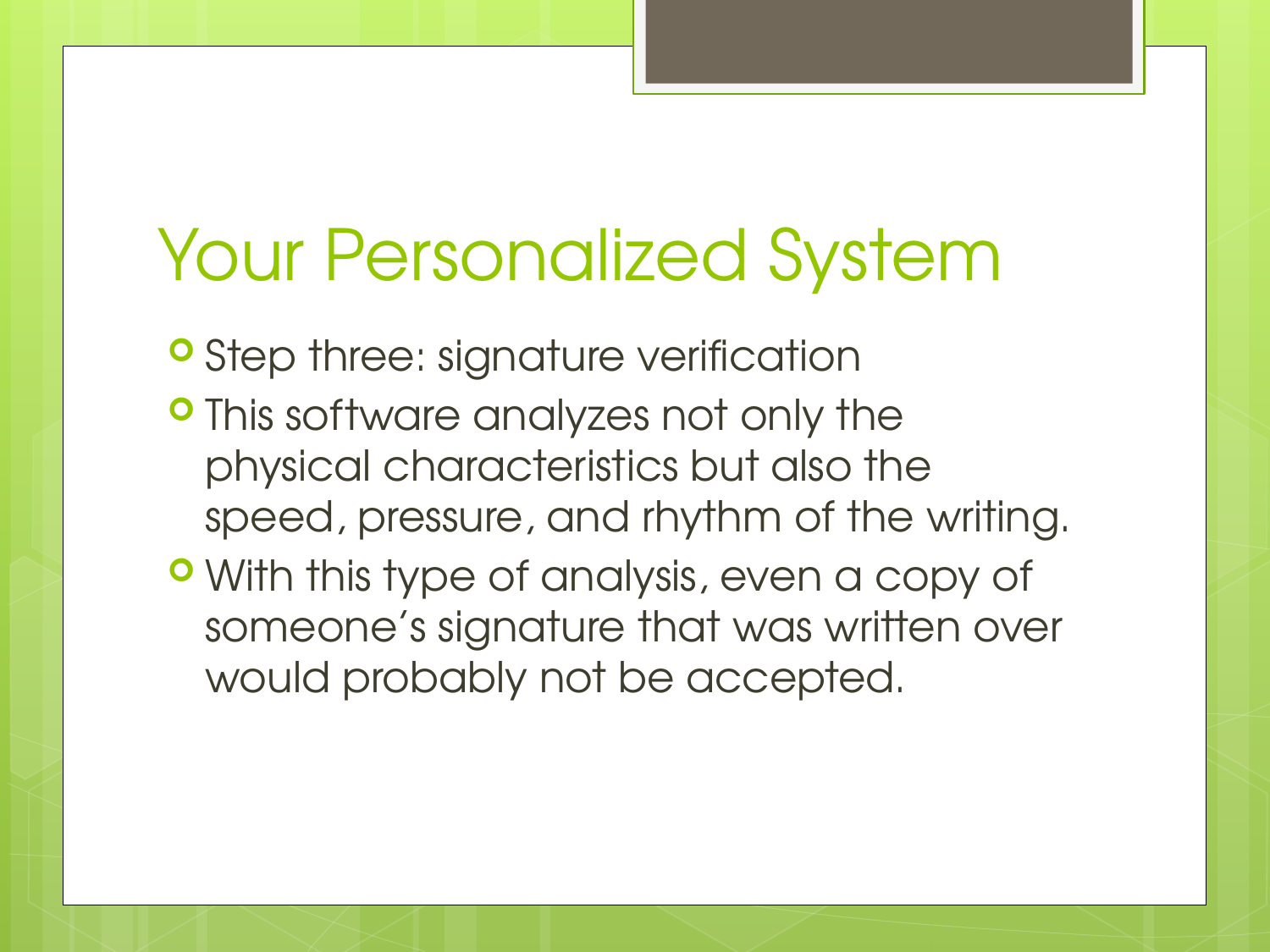

# Your Personalized System
Step three: signature verification
This software analyzes not only the physical characteristics but also the speed, pressure, and rhythm of the writing.
With this type of analysis, even a copy of someone’s signature that was written over would probably not be accepted.